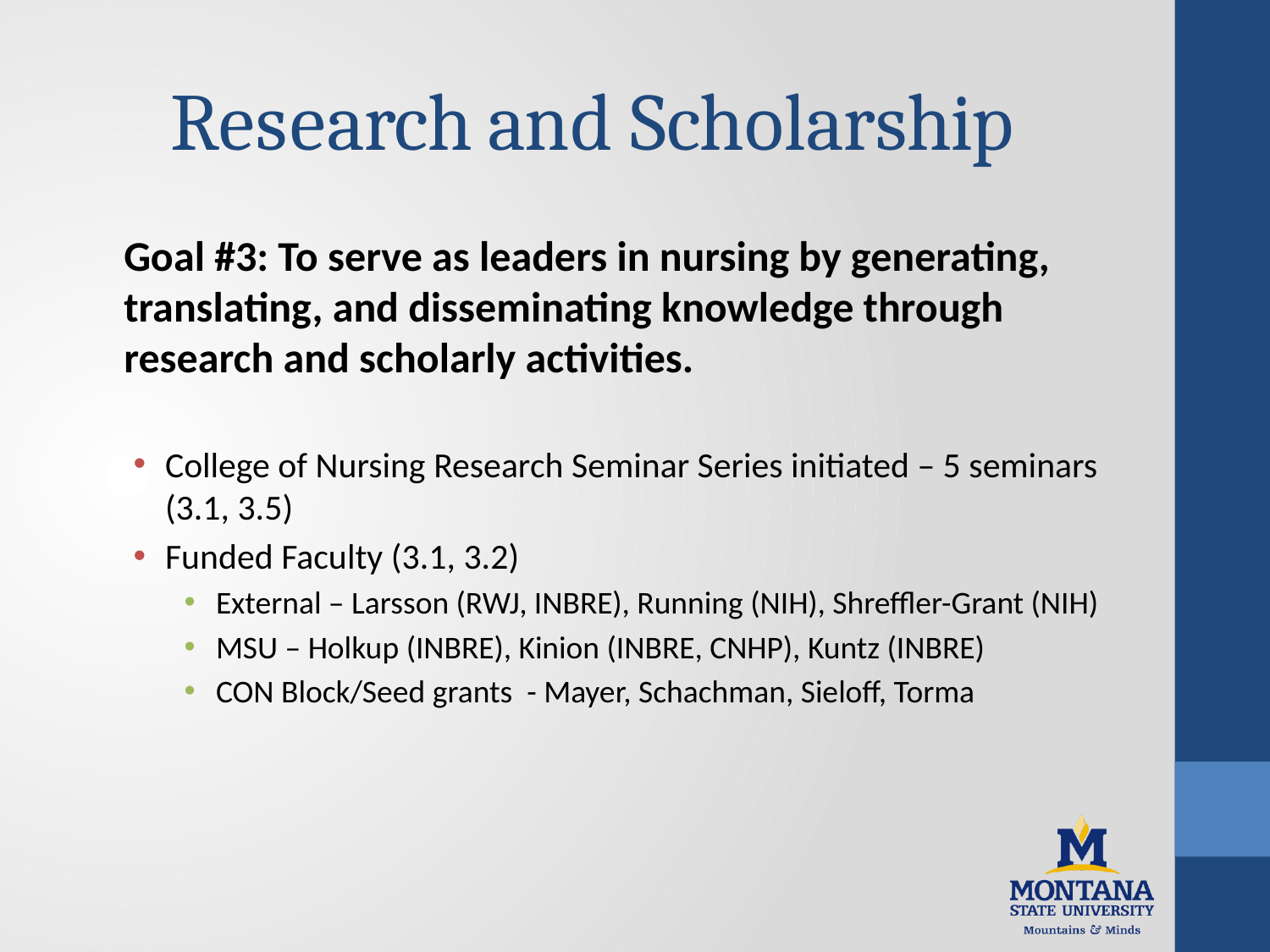

# Research and Scholarship
Goal #3: To serve as leaders in nursing by generating, translating, and disseminating knowledge through research and scholarly activities.

College of Nursing Research Seminar Series initiated – 5 seminars (3.1, 3.5)
Funded Faculty (3.1, 3.2)
External – Larsson (RWJ, INBRE), Running (NIH), Shreffler-Grant (NIH)
MSU – Holkup (INBRE), Kinion (INBRE, CNHP), Kuntz (INBRE)
CON Block/Seed grants  - Mayer, Schachman, Sieloff, Torma